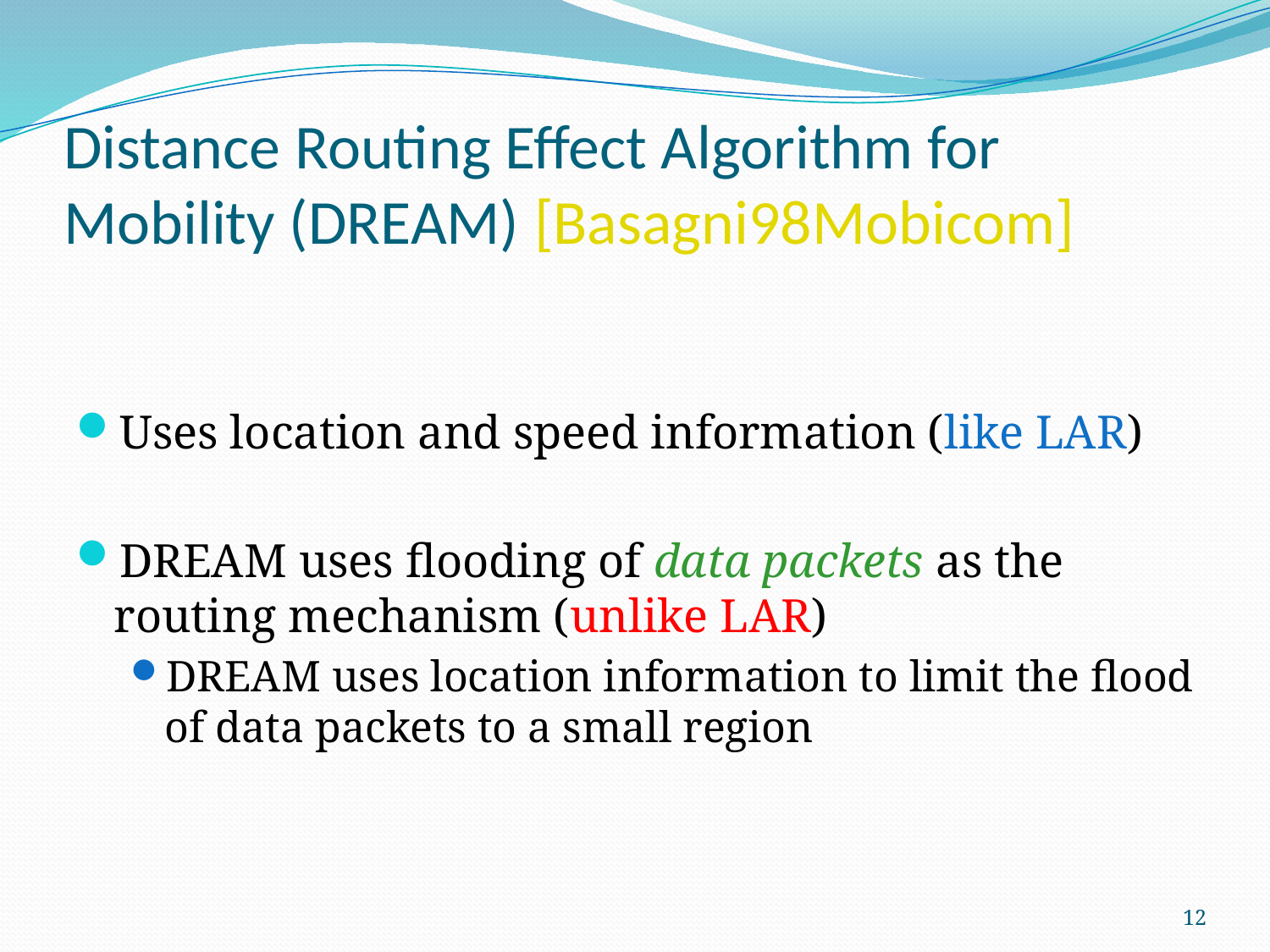

# Distance Routing Effect Algorithm for Mobility (DREAM) [Basagni98Mobicom]

Uses location and speed information (like LAR)

DREAM uses flooding of data packets as the routing mechanism (unlike LAR)
DREAM uses location information to limit the flood of data packets to a small region

12